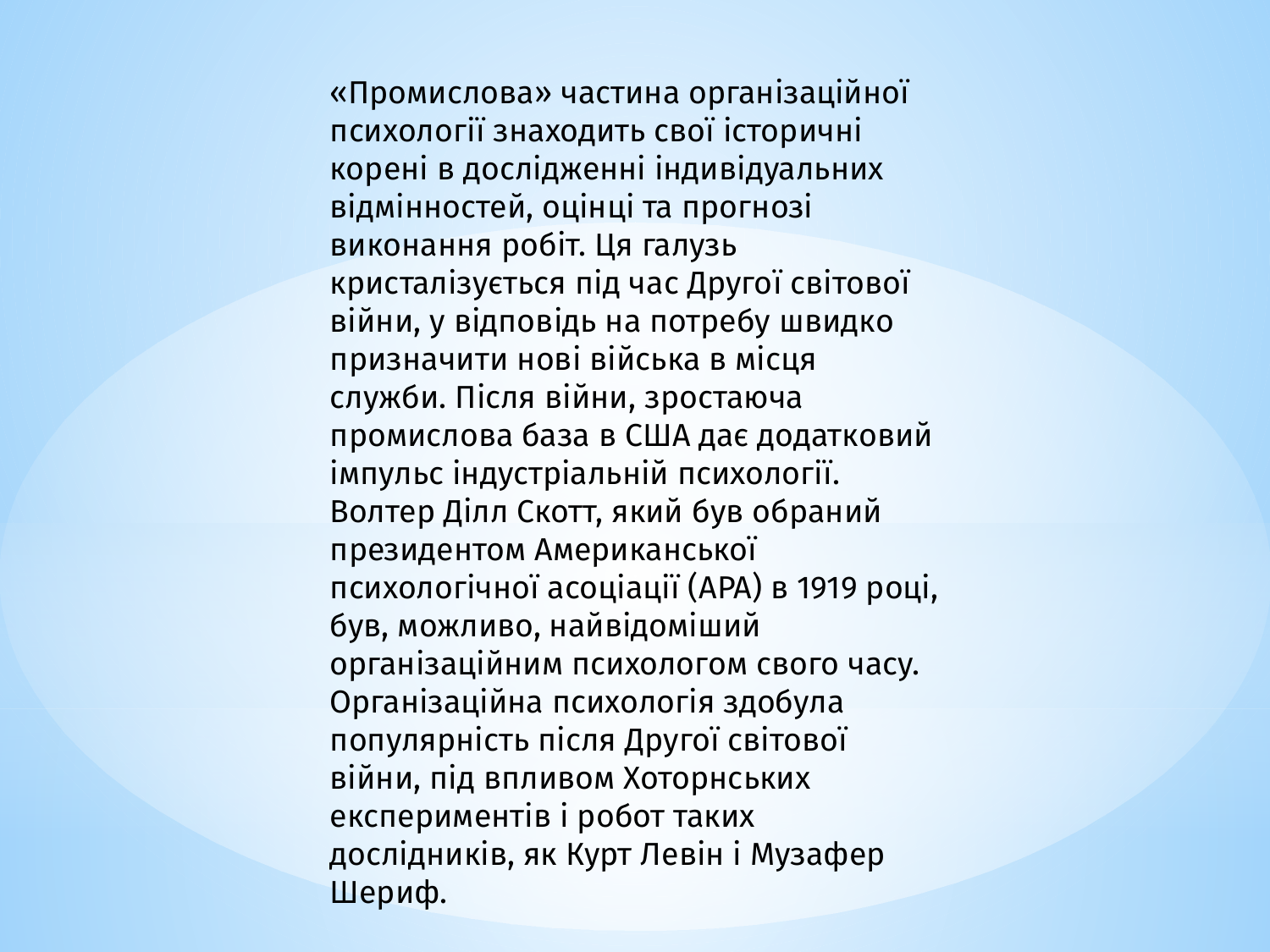

«Промислова» частина організаційної психології знаходить свої історичні корені в дослідженні індивідуальних відмінностей, оцінці та прогнозі виконання робіт. Ця галузь кристалізується під час Другої світової війни, у відповідь на потребу швидко призначити нові війська в місця служби. Після війни, зростаюча промислова база в США дає додатковий імпульс індустріальній психології. Волтер Ділл Скотт, який був обраний президентом Американської психологічної асоціації (APA) в 1919 році, був, можливо, найвідоміший організаційним психологом свого часу. Організаційна психологія здобула популярність після Другої світової війни, під впливом Хоторнських експериментів і робот таких дослідників, як Курт Левін і Музафер Шериф.